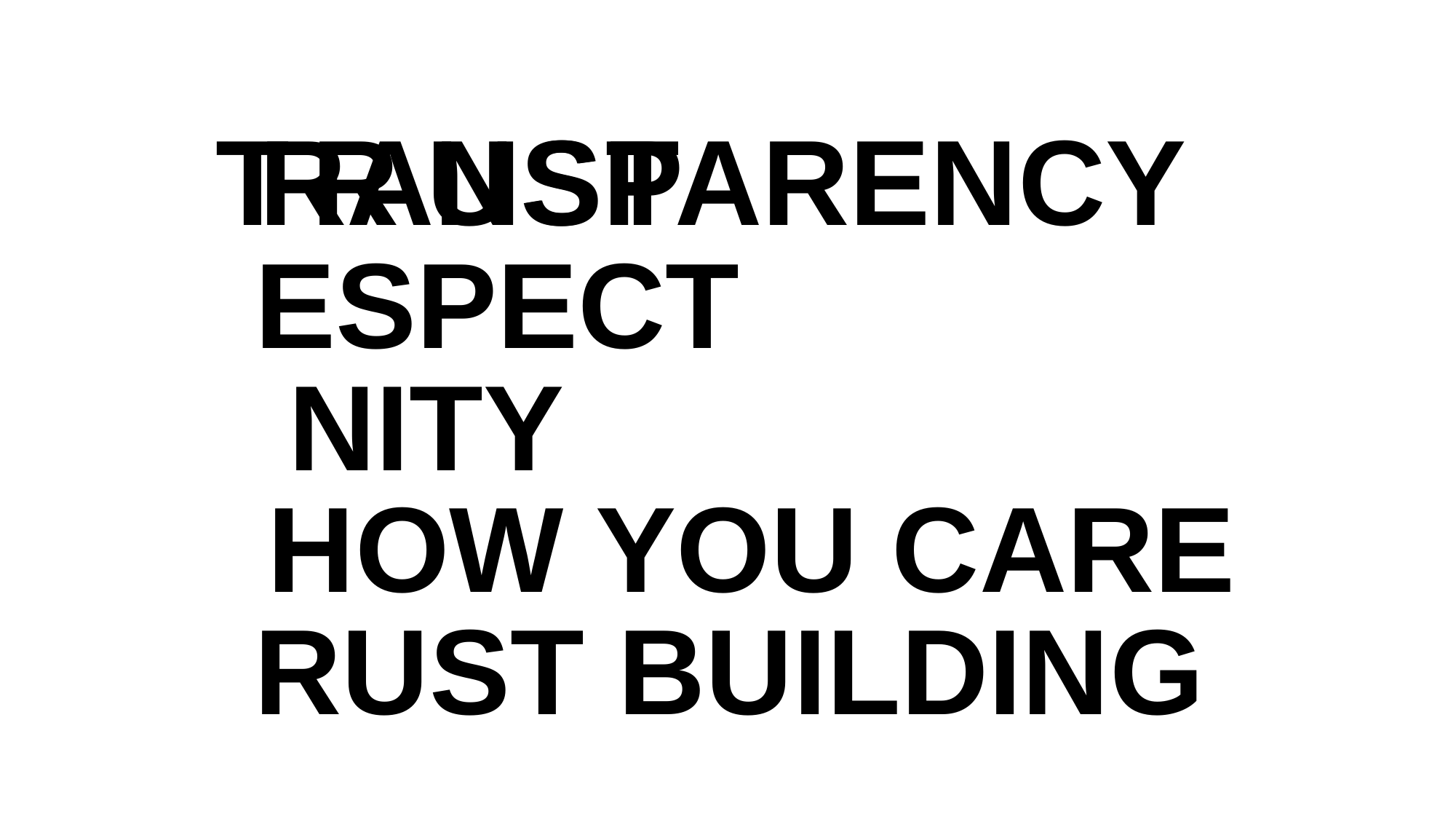

RANSPARENCY
R
S
T
U
T
ESPECT
NITY
HOW YOU CARE
RUST BUILDING